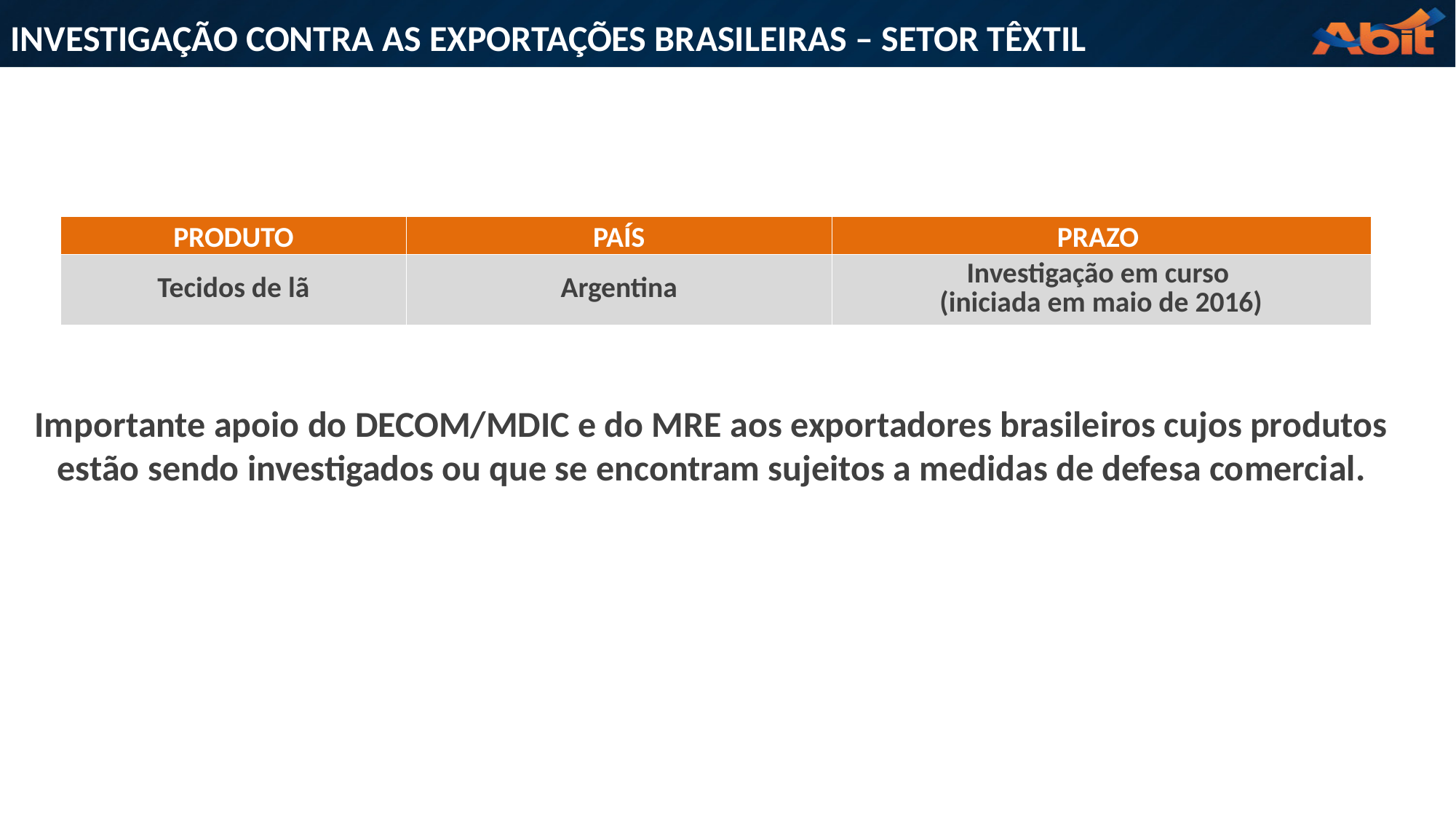

INVESTIGAÇÃO CONTRA AS EXPORTAÇÕES BRASILEIRAS – SETOR TÊXTIL
| PRODUTO | PAÍS | PRAZO |
| --- | --- | --- |
| Tecidos de lã | Argentina | Investigação em curso (iniciada em maio de 2016) |
Importante apoio do DECOM/MDIC e do MRE aos exportadores brasileiros cujos produtos
estão sendo investigados ou que se encontram sujeitos a medidas de defesa comercial.